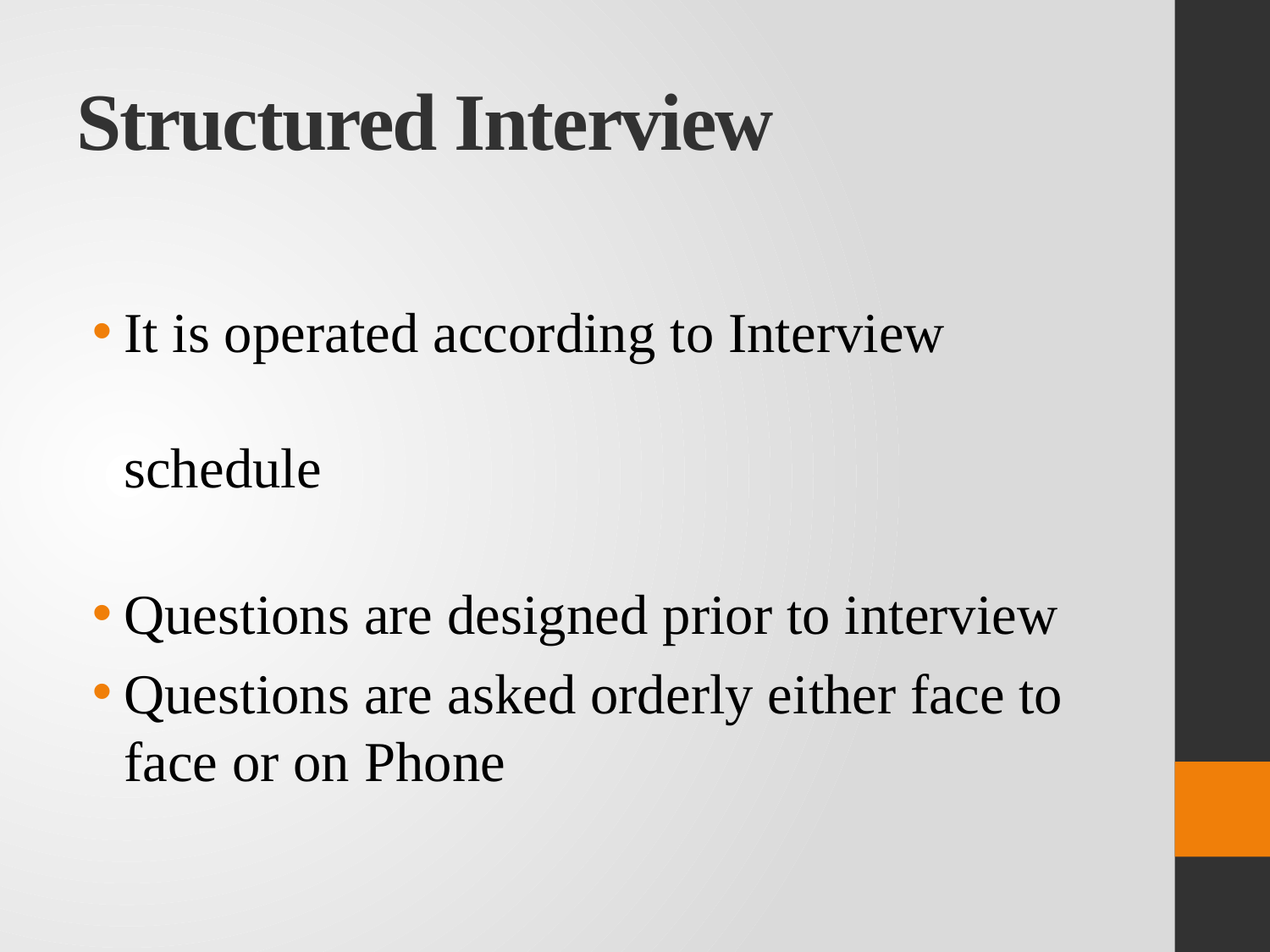

# Structured Interview
It is operated according to Interview schedule
Questions are designed prior to interview
Questions are asked orderly either face to face or on Phone